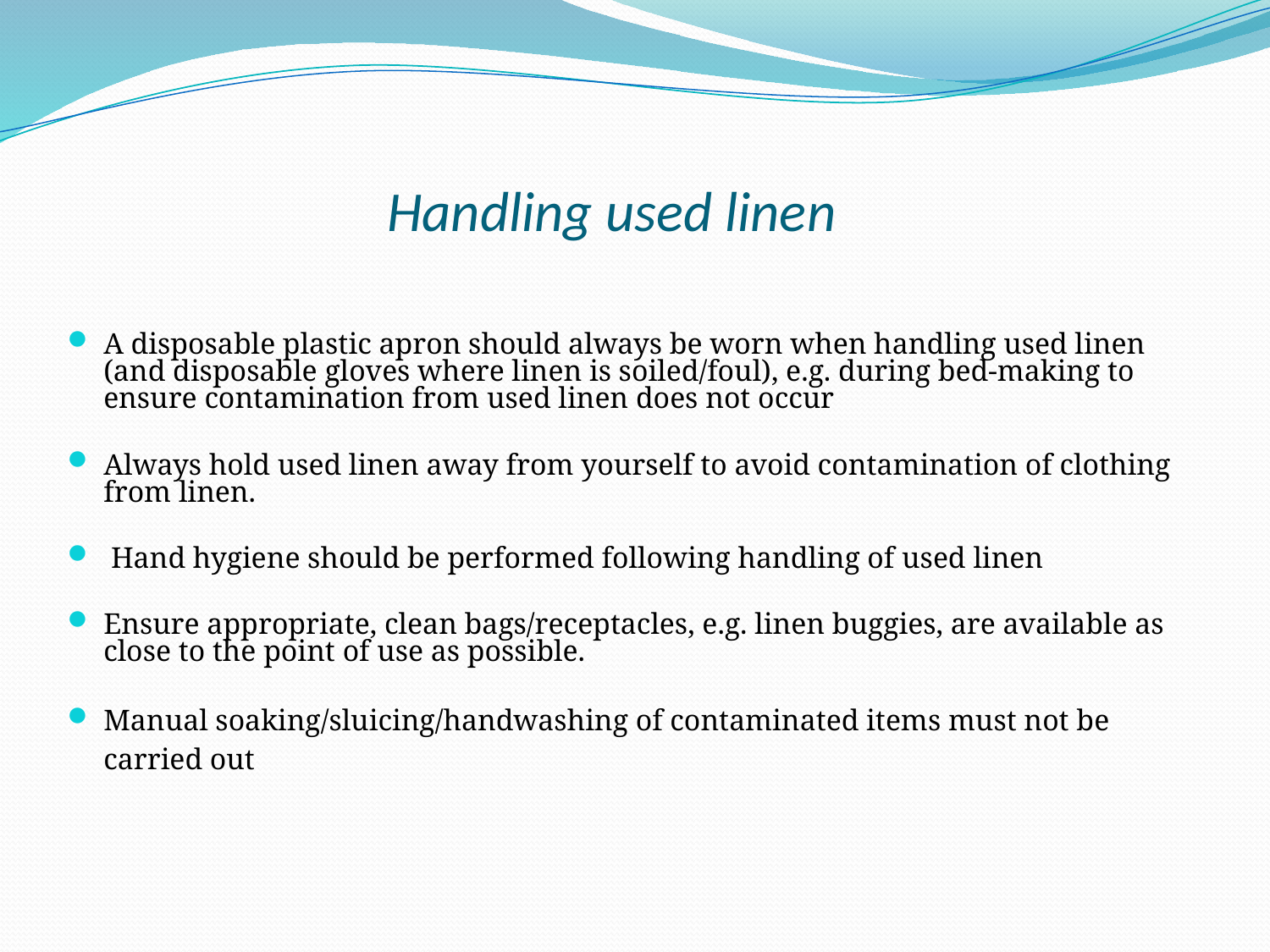

# Handling used linen

A disposable plastic apron should always be worn when handling used linen (and disposable gloves where linen is soiled/foul), e.g. during bed-making to ensure contamination from used linen does not occur

Always hold used linen away from yourself to avoid contamination of clothing from linen.

 Hand hygiene should be performed following handling of used linen

Ensure appropriate, clean bags/receptacles, e.g. linen buggies, are available as close to the point of use as possible.

Manual soaking/sluicing/handwashing of contaminated items must not be carried out